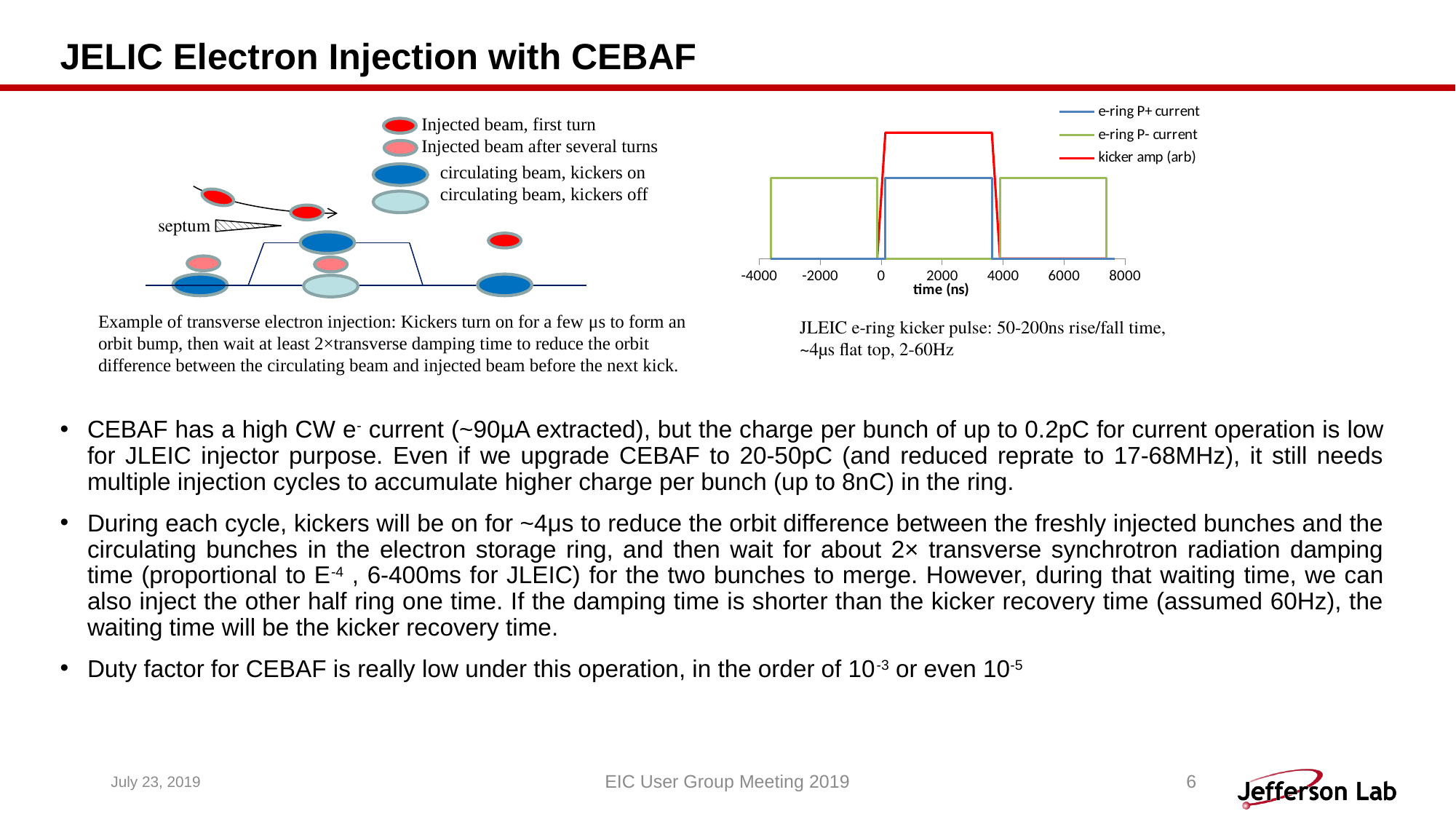

# JELIC Electron Injection with CEBAF

### Chart

| Category | e-ring P+ current | e-ring P- current | kicker amp (arb) |
|---|---|---|---|
Injected beam, first turn
Injected beam after several turns

circulating beam, kickers on
circulating beam, kickers off

septum

Example of transverse electron injection: Kickers turn on for a few μs to form an orbit bump, then wait at least 2×transverse damping time to reduce the orbit difference between the circulating beam and injected beam before the next kick.

JLEIC e-ring kicker pulse: 50-200ns rise/fall time, ~4µs flat top, 2-60Hz
CEBAF has a high CW e- current (~90µA extracted), but the charge per bunch of up to 0.2pC for current operation is low for JLEIC injector purpose. Even if we upgrade CEBAF to 20-50pC (and reduced reprate to 17-68MHz), it still needs multiple injection cycles to accumulate higher charge per bunch (up to 8nC) in the ring.
During each cycle, kickers will be on for ~4μs to reduce the orbit difference between the freshly injected bunches and the circulating bunches in the electron storage ring, and then wait for about 2× transverse synchrotron radiation damping time (proportional to E-4 , 6-400ms for JLEIC) for the two bunches to merge. However, during that waiting time, we can also inject the other half ring one time. If the damping time is shorter than the kicker recovery time (assumed 60Hz), the waiting time will be the kicker recovery time.
Duty factor for CEBAF is really low under this operation, in the order of 10-3 or even 10-5
July 23, 2019
EIC User Group Meeting 2019
6